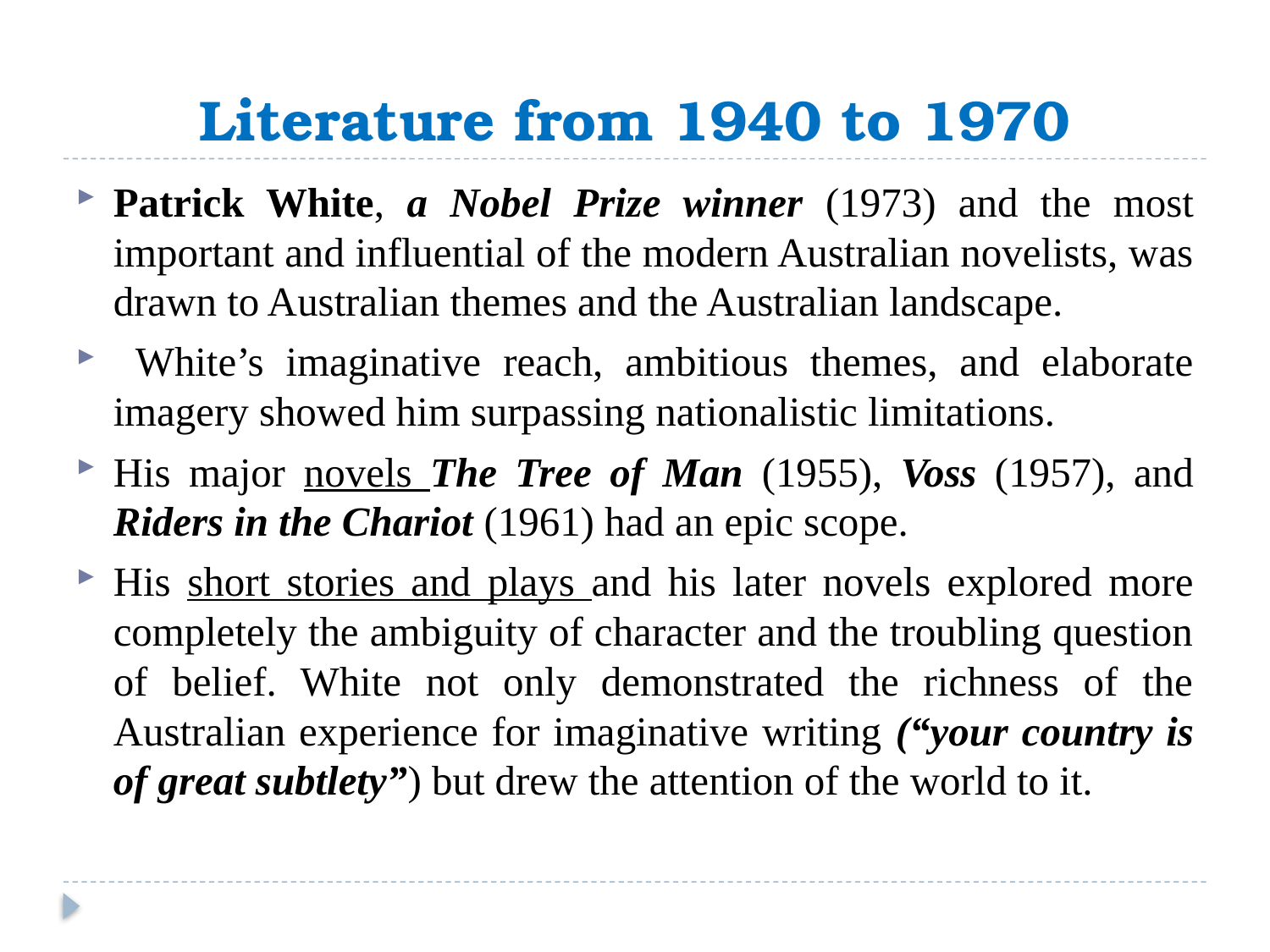

# Literature from 1940 to 1970
Patrick White, a Nobel Prize winner (1973) and the most important and influential of the modern Australian novelists, was drawn to Australian themes and the Australian landscape.
 White’s imaginative reach, ambitious themes, and elaborate imagery showed him surpassing nationalistic limitations.
His major novels The Tree of Man (1955), Voss (1957), and Riders in the Chariot (1961) had an epic scope.
His short stories and plays and his later novels explored more completely the ambiguity of character and the troubling question of belief. White not only demonstrated the richness of the Australian experience for imaginative writing (“your country is of great subtlety”) but drew the attention of the world to it.